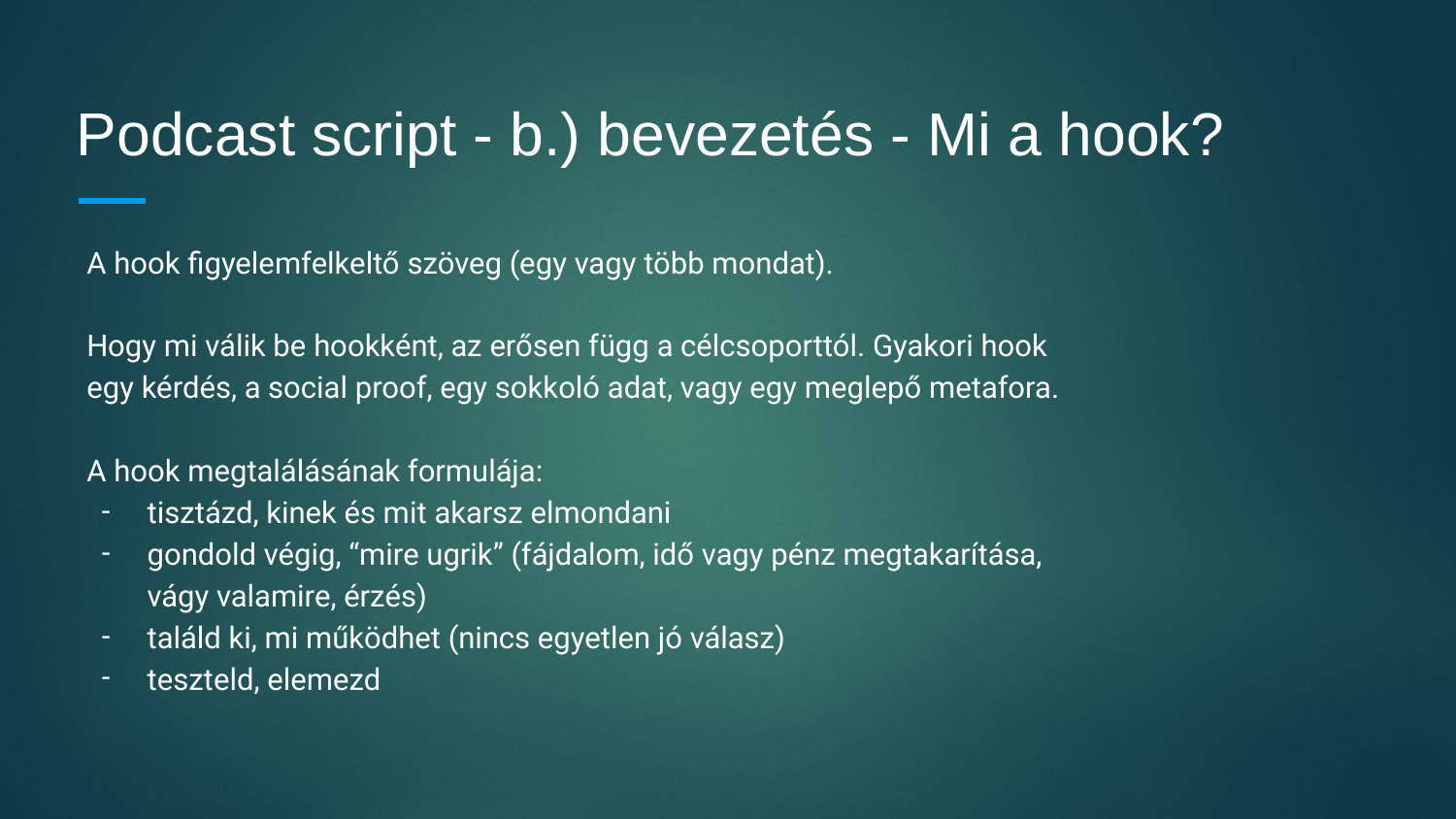

# Podcast script - b.) bevezetés - Mi a hook?
A hook figyelemfelkeltő szöveg (egy vagy több mondat).

Hogy mi válik be hookként, az erősen függ a célcsoporttól. Gyakori hook egy kérdés, a social proof, egy sokkoló adat, vagy egy meglepő metafora.

A hook megtalálásának formulája:
tisztázd, kinek és mit akarsz elmondani
gondold végig, “mire ugrik” (fájdalom, idő vagy pénz megtakarítása, vágy valamire, érzés)
találd ki, mi működhet (nincs egyetlen jó válasz)
teszteld, elemezd